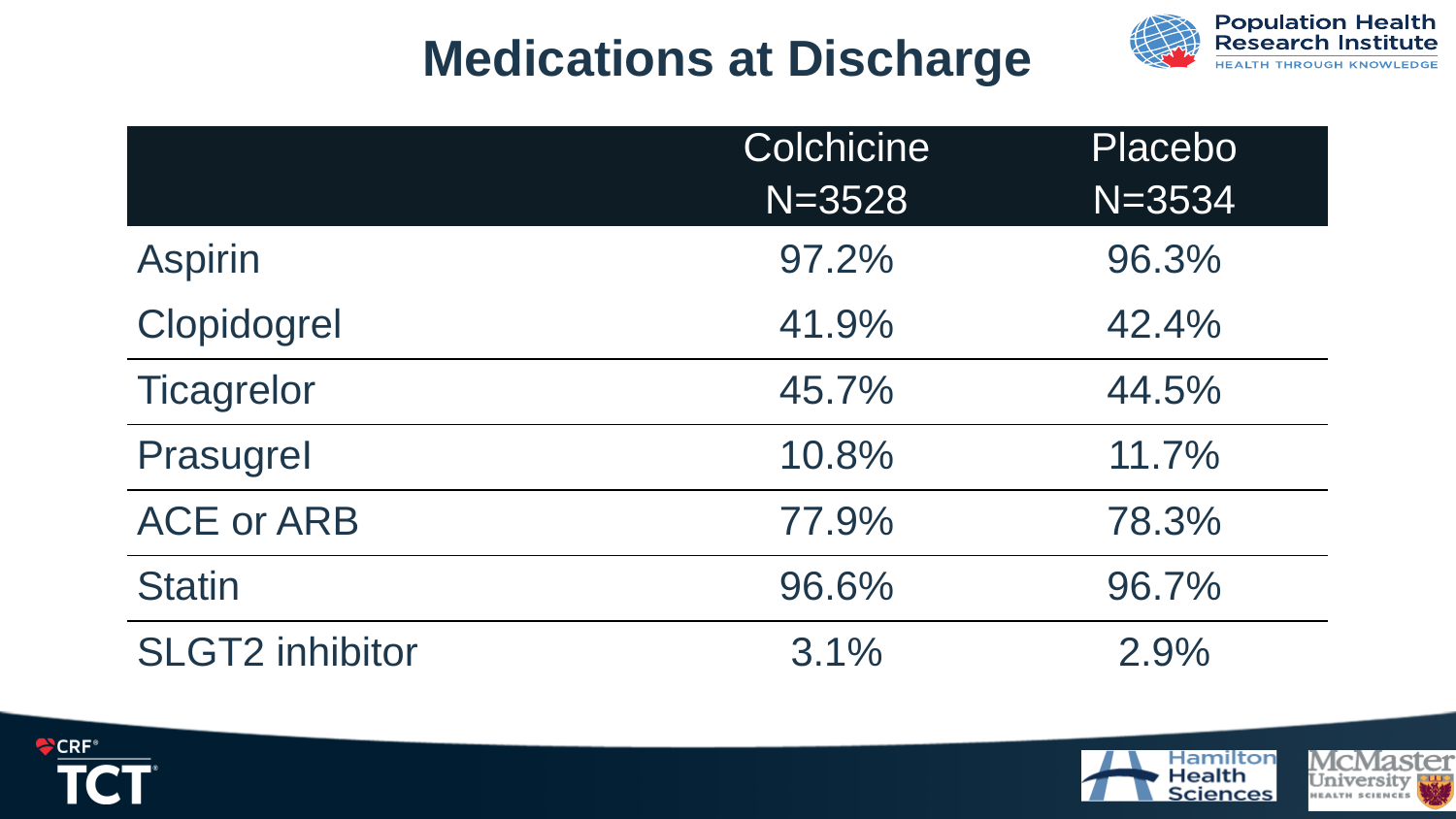

# Medications at Discharge
|  | Colchicine N=3528 | Placebo N=3534 |
| --- | --- | --- |
| Aspirin | 97.2% | 96.3% |
| Clopidogrel | 41.9% | 42.4% |
| Ticagrelor | 45.7% | 44.5% |
| PrasugreI | 10.8% | 11.7% |
| ACE or ARB | 77.9% | 78.3% |
| Statin | 96.6% | 96.7% |
| SLGT2 inhibitor | 3.1% | 2.9% |